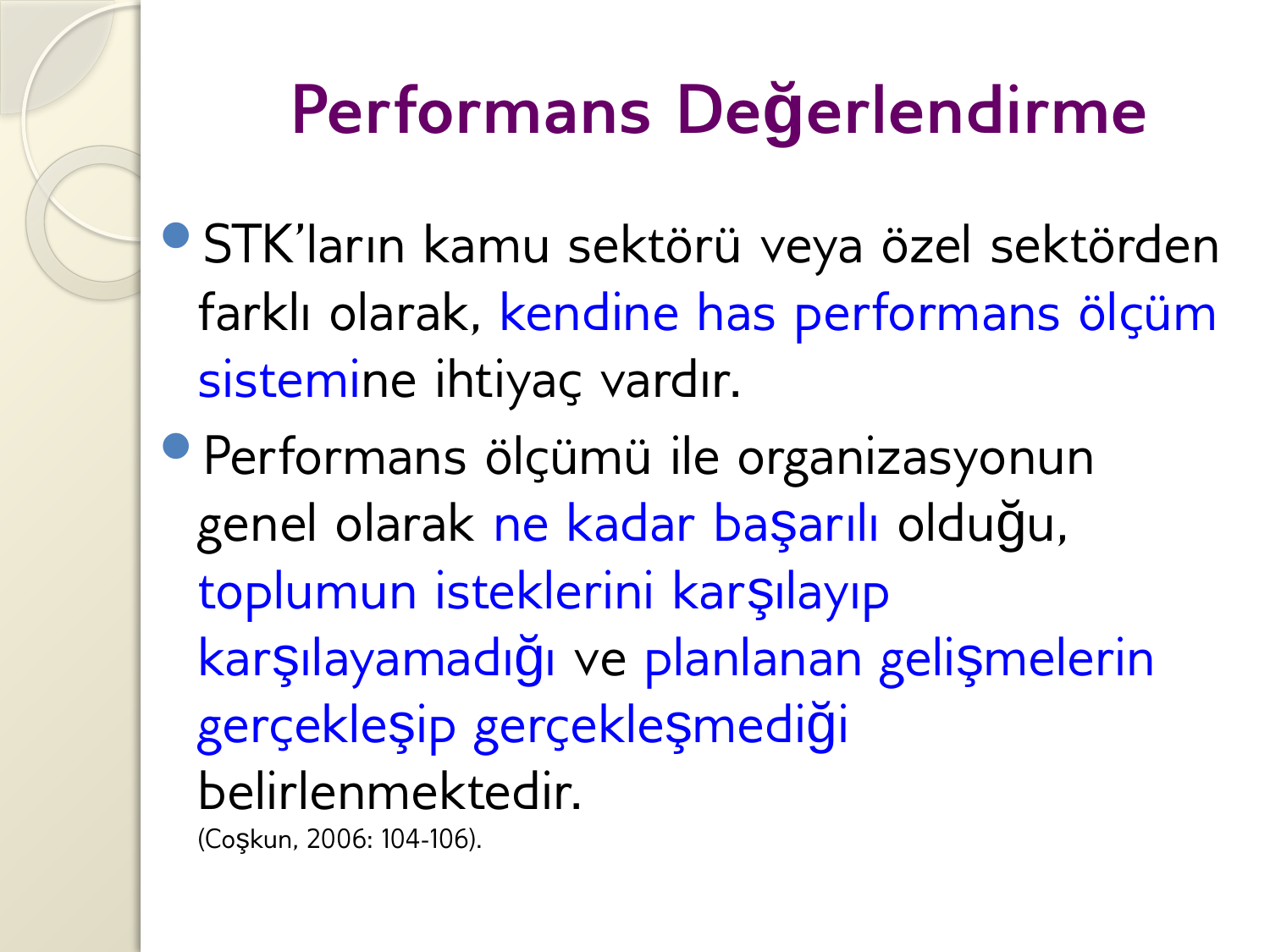

# Performans Değerlendirme
STK’ların kamu sektörü veya özel sektörden farklı olarak, kendine has performans ölçüm sistemine ihtiyaç vardır.
Performans ölçümü ile organizasyonun genel olarak ne kadar başarılı olduğu, toplumun isteklerini karşılayıp karşılayamadığı ve planlanan gelişmelerin gerçekleşip gerçekleşmediği belirlenmektedir.
(Coşkun, 2006: 104-106).